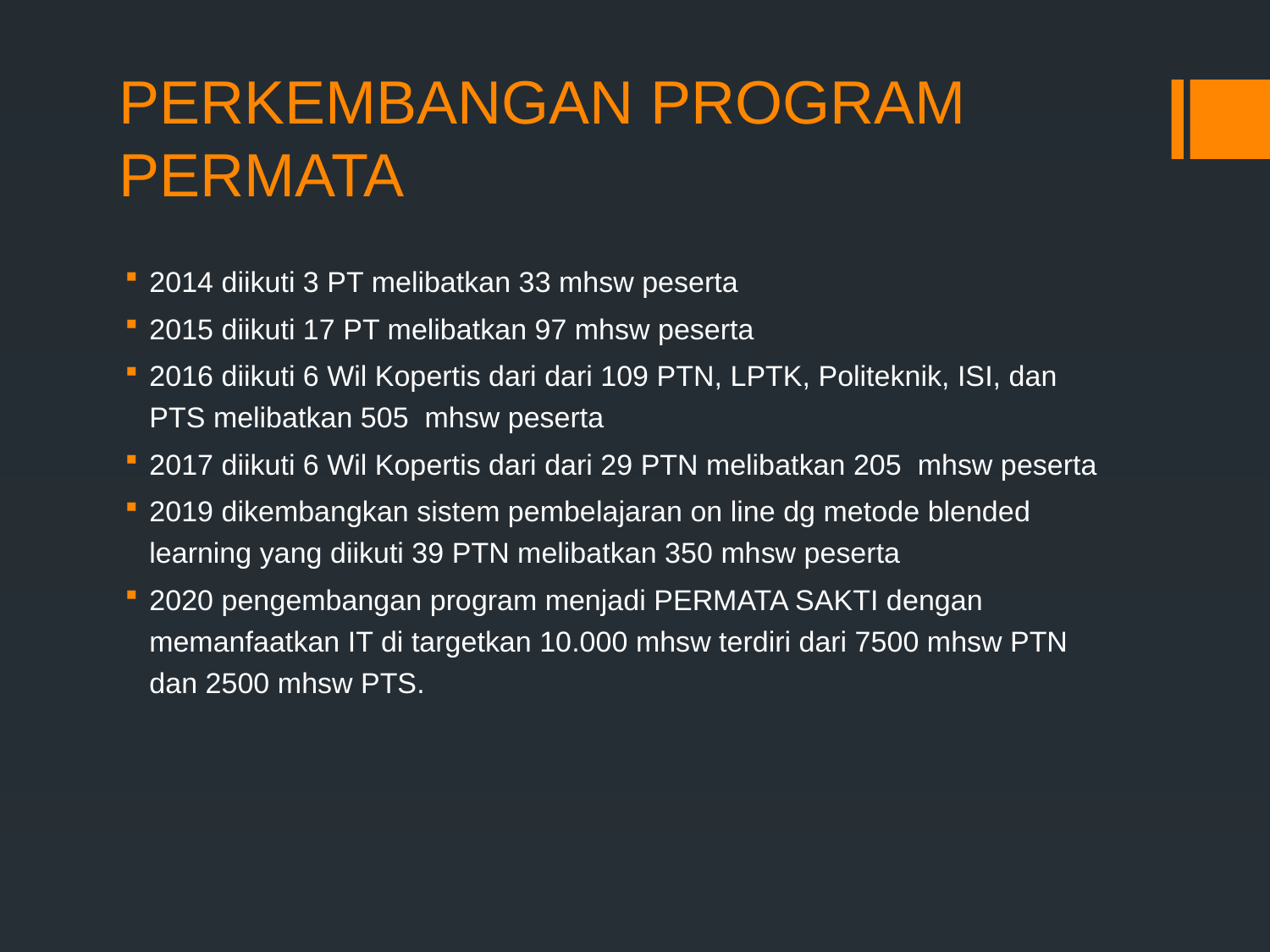

# PERKEMBANGAN PROGRAM PERMATA
2014 diikuti 3 PT melibatkan 33 mhsw peserta
2015 diikuti 17 PT melibatkan 97 mhsw peserta
2016 diikuti 6 Wil Kopertis dari dari 109 PTN, LPTK, Politeknik, ISI, dan PTS melibatkan 505  mhsw peserta
2017 diikuti 6 Wil Kopertis dari dari 29 PTN melibatkan 205  mhsw peserta
2019 dikembangkan sistem pembelajaran on line dg metode blended learning yang diikuti 39 PTN melibatkan 350 mhsw peserta
2020 pengembangan program menjadi PERMATA SAKTI dengan memanfaatkan IT di targetkan 10.000 mhsw terdiri dari 7500 mhsw PTN dan 2500 mhsw PTS.